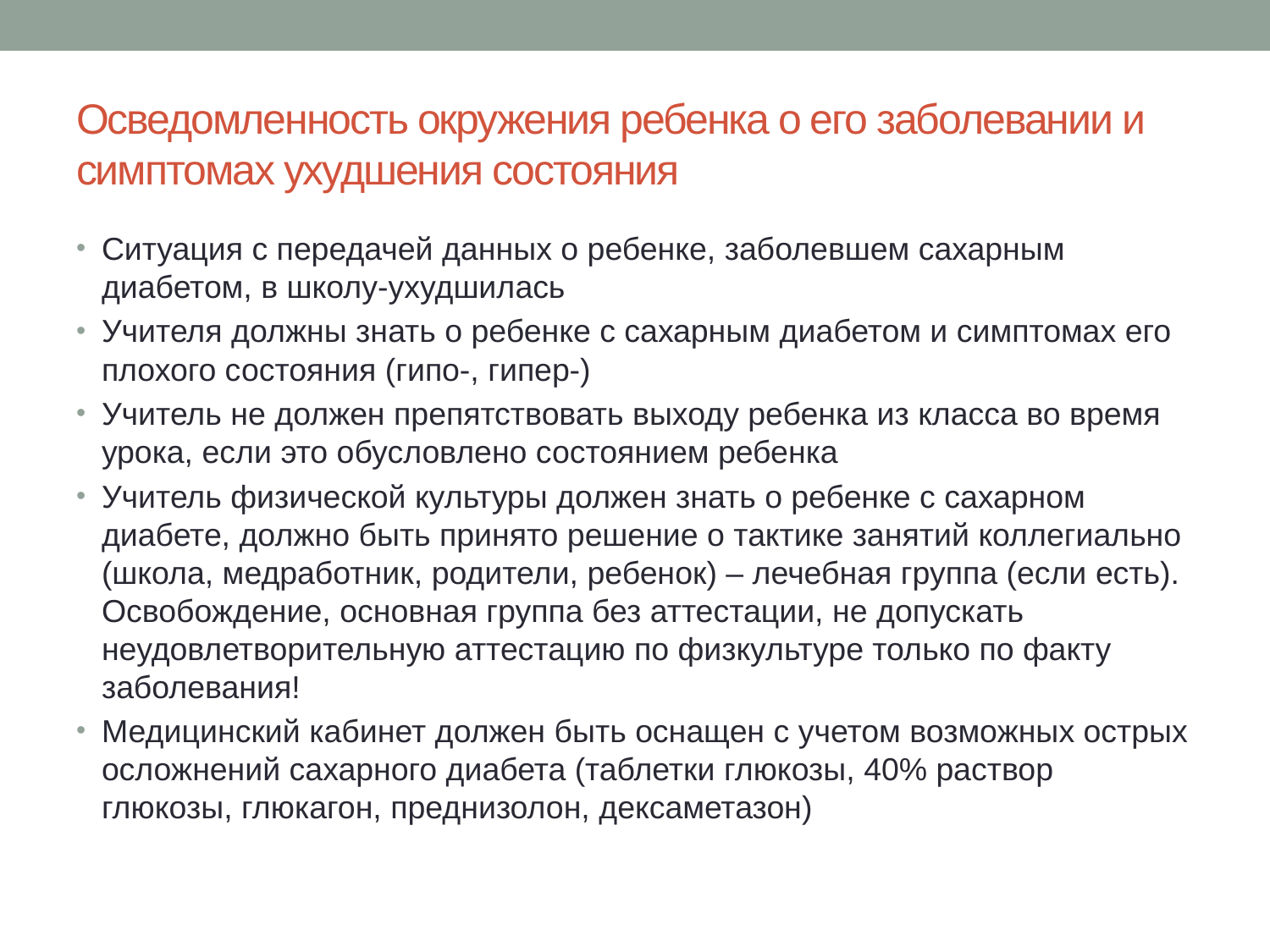

# Осведомленность окружения ребенка о его заболевании и симптомах ухудшения состояния
Ситуация с передачей данных о ребенке, заболевшем сахарным диабетом, в школу-ухудшилась
Учителя должны знать о ребенке с сахарным диабетом и симптомах его плохого состояния (гипо-, гипер-)
Учитель не должен препятствовать выходу ребенка из класса во время урока, если это обусловлено состоянием ребенка
Учитель физической культуры должен знать о ребенке с сахарном диабете, должно быть принято решение о тактике занятий коллегиально (школа, медработник, родители, ребенок) – лечебная группа (если есть). Освобождение, основная группа без аттестации, не допускать неудовлетворительную аттестацию по физкультуре только по факту заболевания!
Медицинский кабинет должен быть оснащен с учетом возможных острых осложнений сахарного диабета (таблетки глюкозы, 40% раствор глюкозы, глюкагон, преднизолон, дексаметазон)